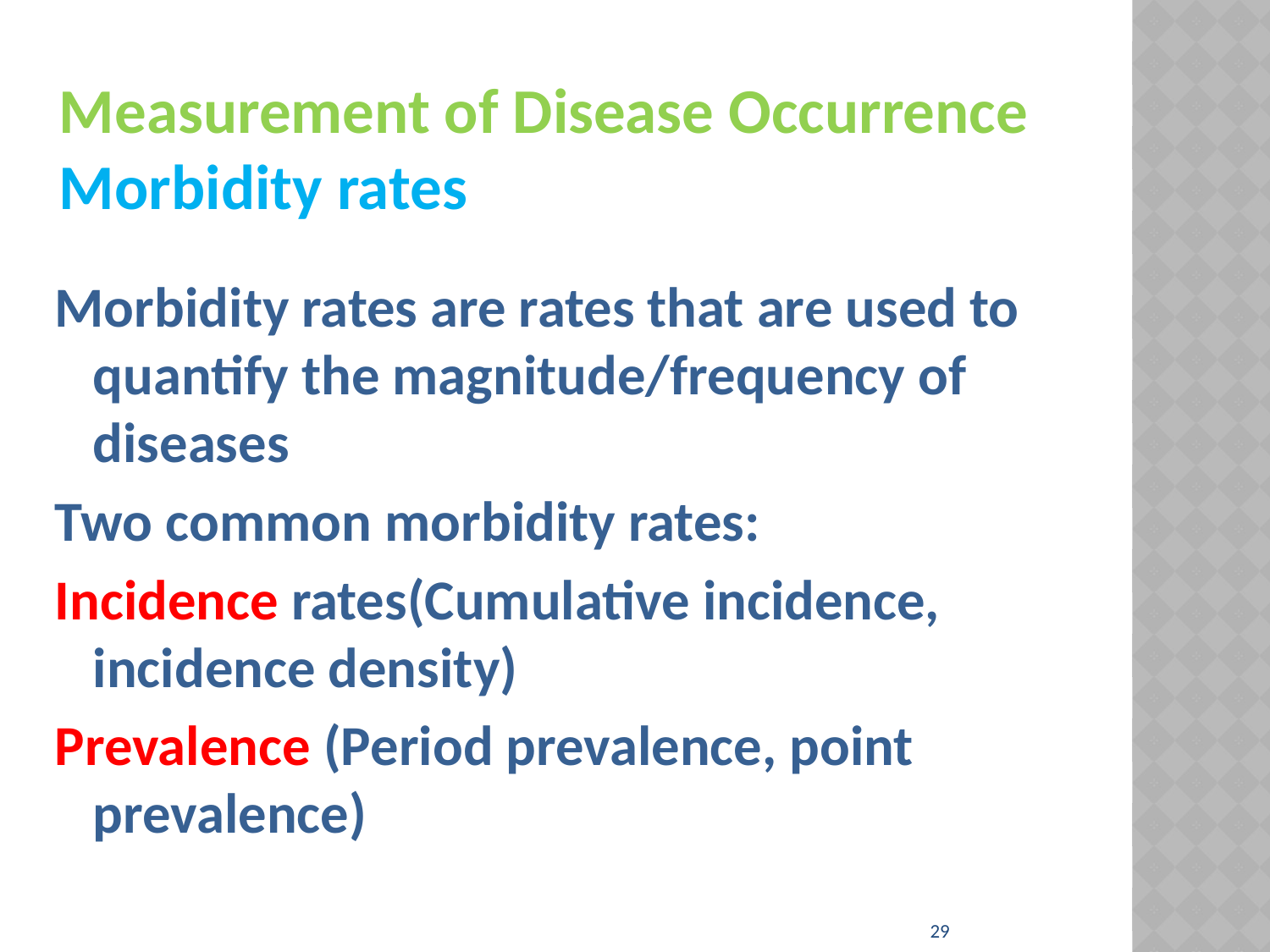

# Measurement of Disease Occurrence Morbidity rates
Morbidity rates are rates that are used to quantify the magnitude/frequency of diseases
Two common morbidity rates:
Incidence rates(Cumulative incidence, incidence density)
Prevalence (Period prevalence, point prevalence)
29